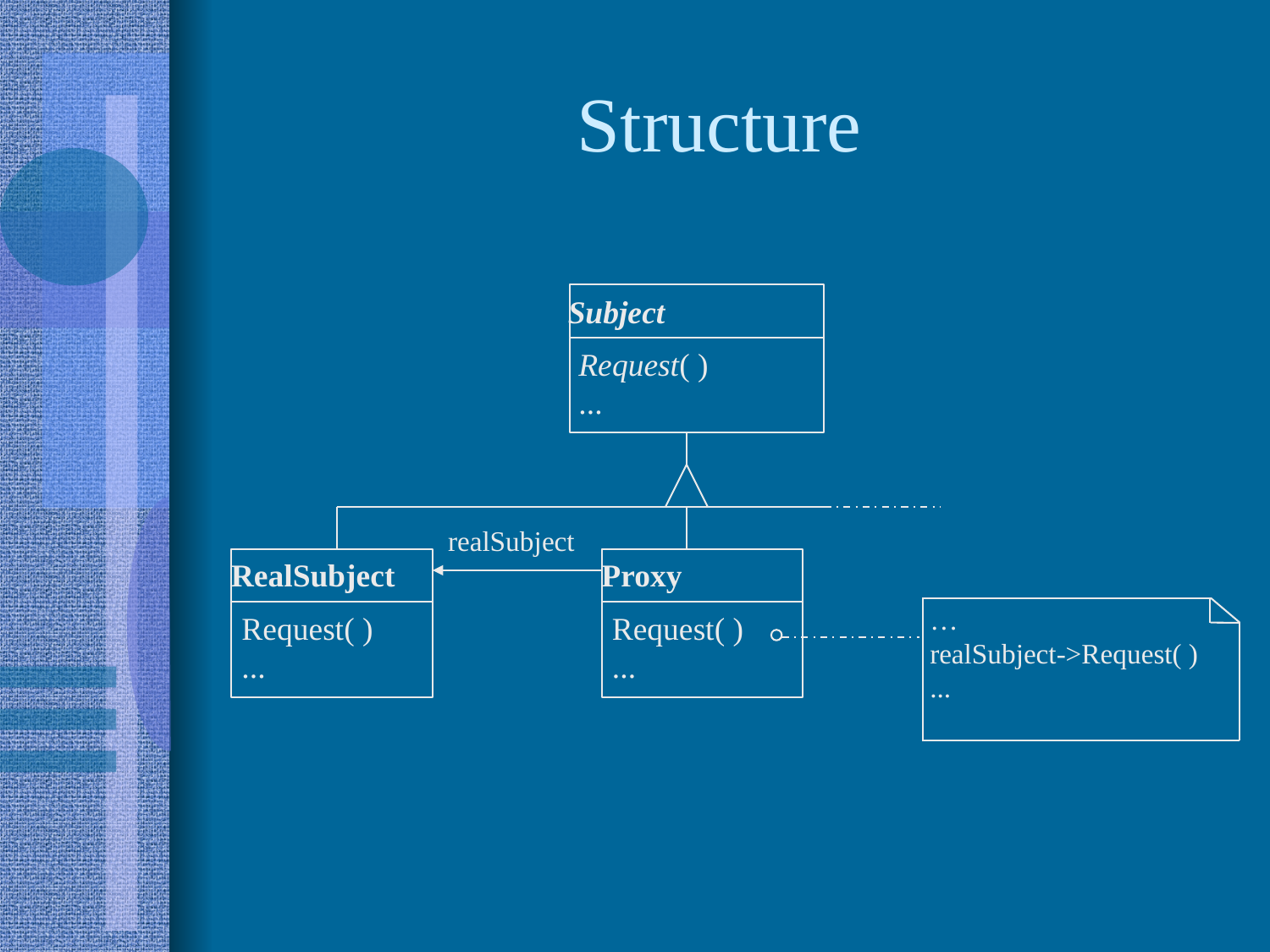

Structure

Subject
Request( )
...
realSubject

RealSubject

Proxy
…
realSubject->Request( )
...
Request( )
...
Request( )
...